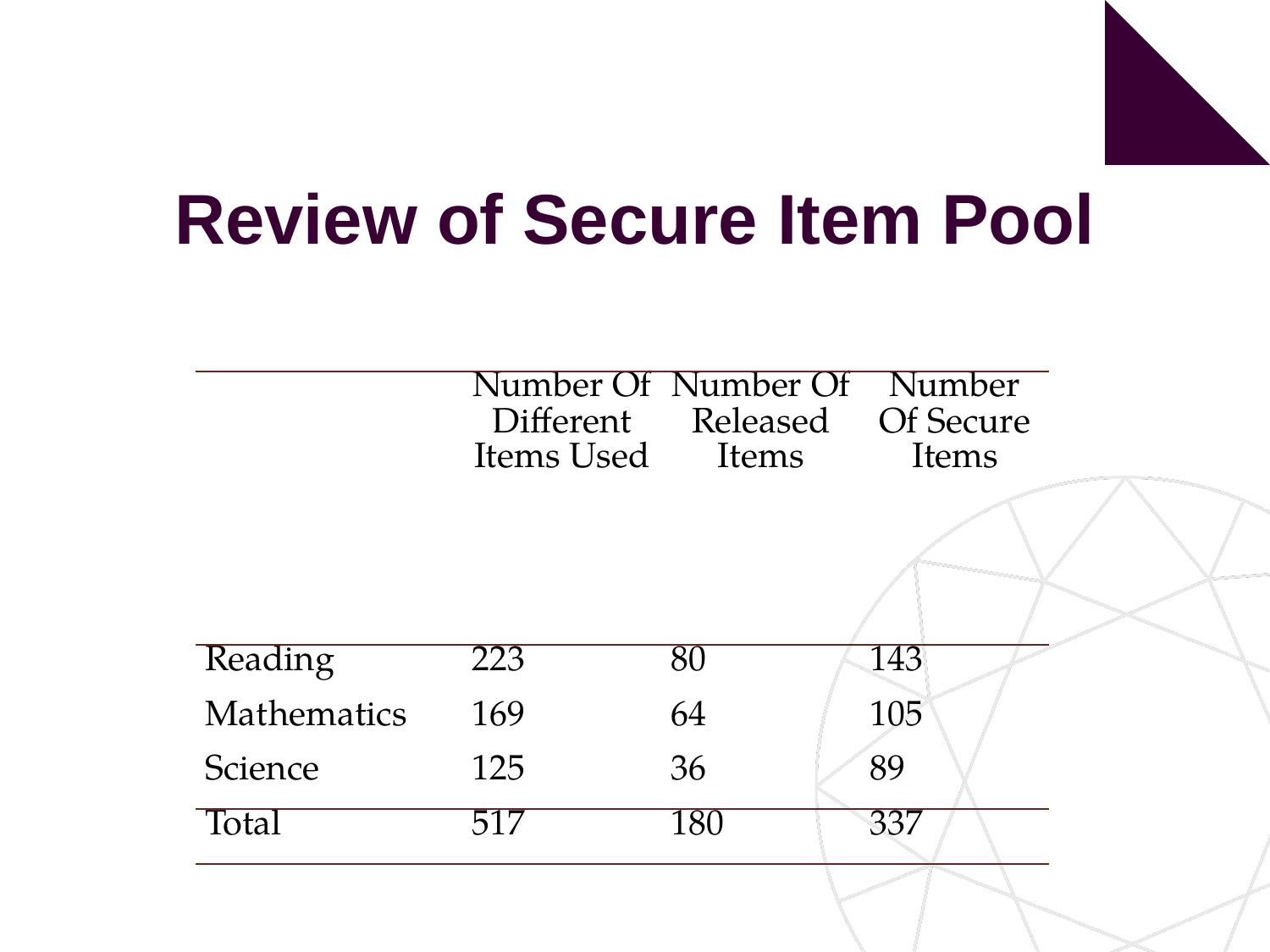

# Review of Secure Item Pool
|  | Number Of Different Items Used | Number Of Released Items | Number Of Secure Items |
| --- | --- | --- | --- |
| Reading | 223 | 80 | 143 |
| Mathematics | 169 | 64 | 105 |
| Science | 125 | 36 | 89 |
| Total | 517 | 180 | 337 |